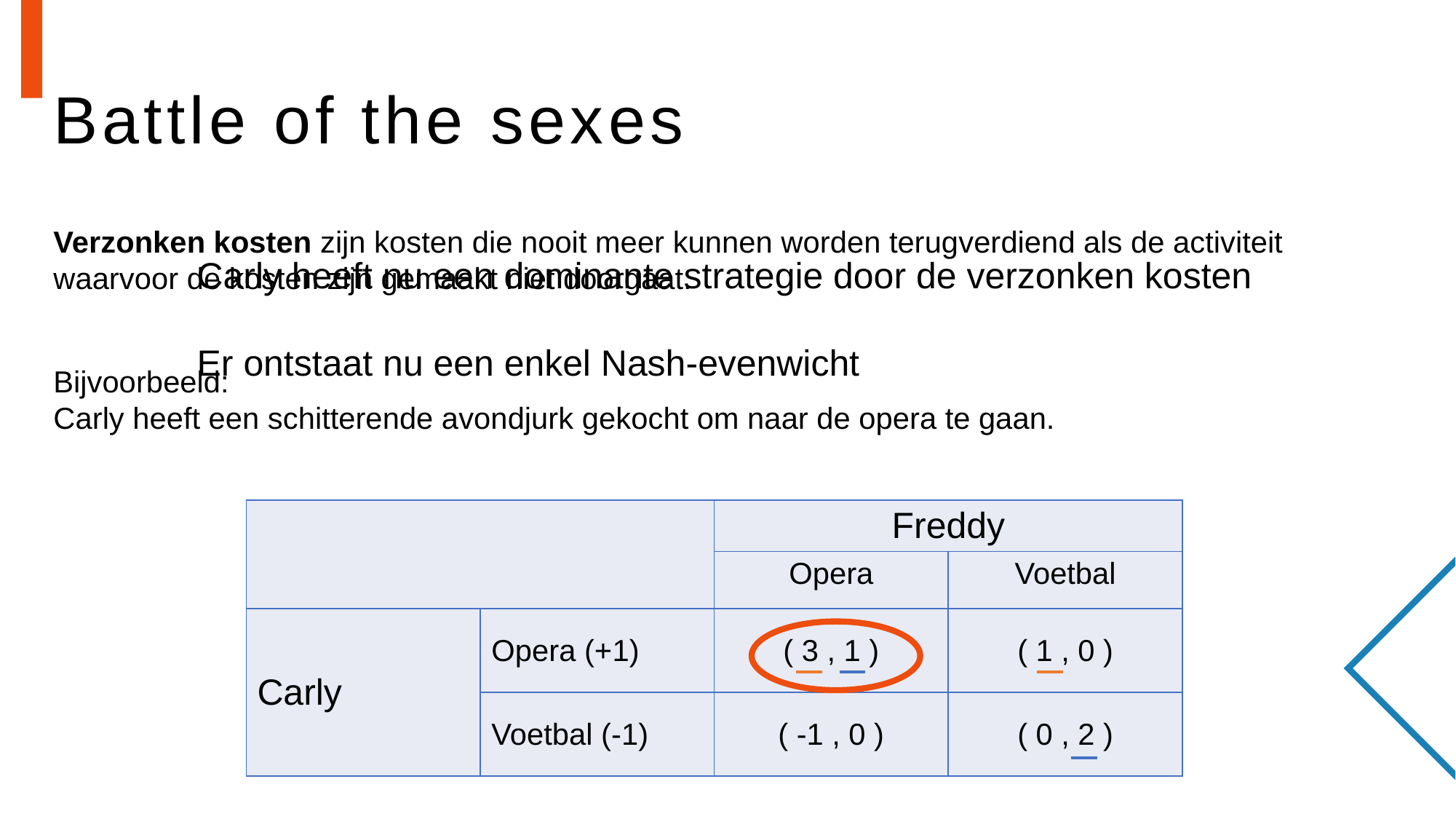

# Battle of the sexes
Verzonken kosten zijn kosten die nooit meer kunnen worden terugverdiend als de activiteit waarvoor de kosten zijn gemaakt niet doorgaat.

Bijvoorbeeld:
Carly heeft een schitterende avondjurk gekocht om naar de opera te gaan.
Carly heeft nu een dominante strategie door de verzonken kosten

Er ontstaat nu een enkel Nash-evenwicht
|  |  | Freddy |  |
| --- | --- | --- | --- |
|  |  | Opera | Voetbal |
| Carly | Opera (+1) | ( 3 , 1 ) | ( 1 , 0 ) |
|  | Voetbal (-1) | ( -1 , 0 ) | ( 0 , 2 ) |